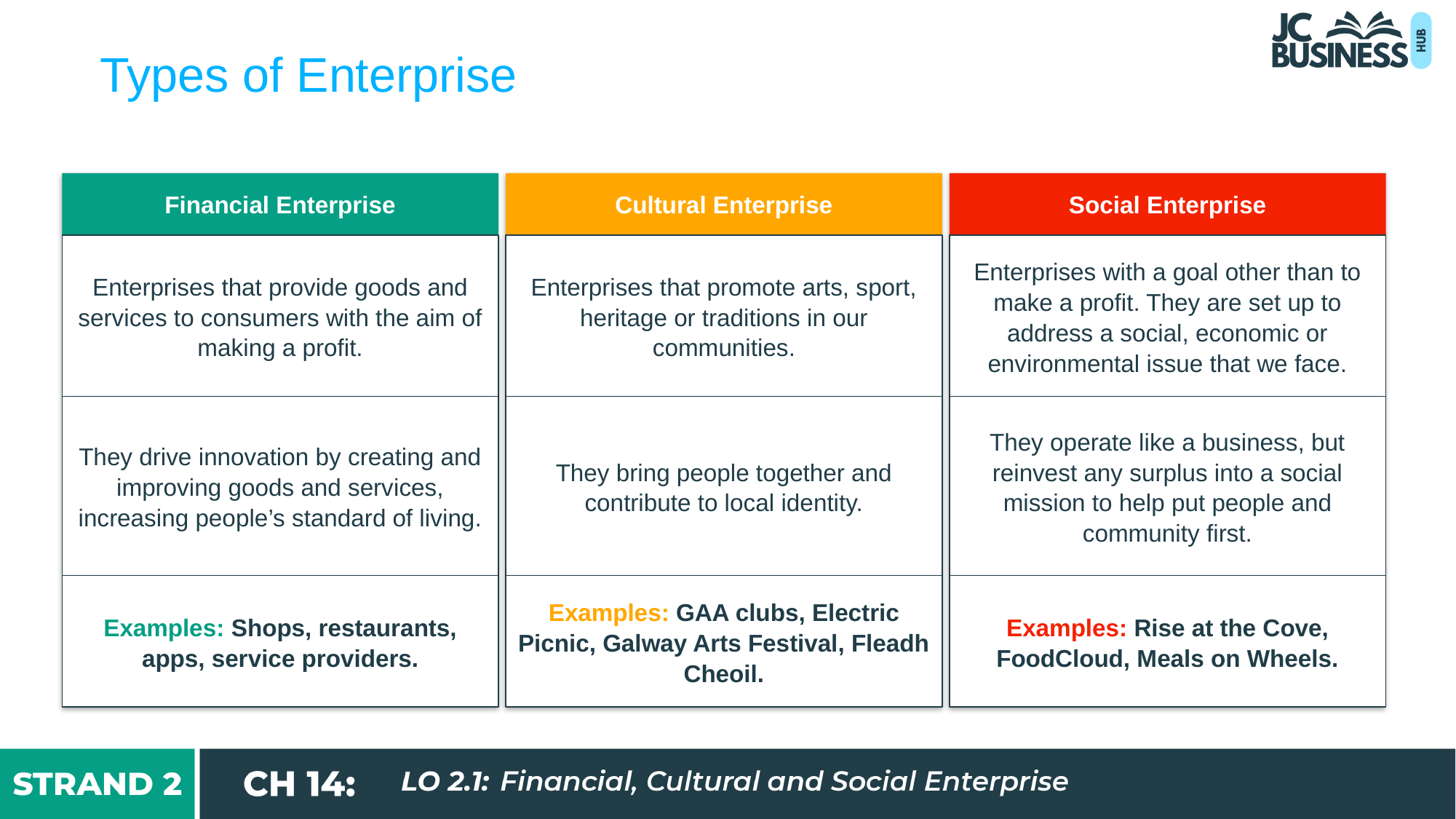

Types of Enterprise
Financial Enterprise
Cultural Enterprise
Social Enterprise
Enterprises that provide goods and services to consumers with the aim of making a profit.
Enterprises that promote arts, sport, heritage or traditions in our communities.
Enterprises with a goal other than to make a profit. They are set up to address a social, economic or environmental issue that we face.
They drive innovation by creating and improving goods and services, increasing people’s standard of living.
They bring people together and contribute to local identity.
They operate like a business, but reinvest any surplus into a social mission to help put people and community first.
Examples: Shops, restaurants, apps, service providers.
Examples: GAA clubs, Electric Picnic, Galway Arts Festival, Fleadh Cheoil.
Examples: Rise at the Cove, FoodCloud, Meals on Wheels.